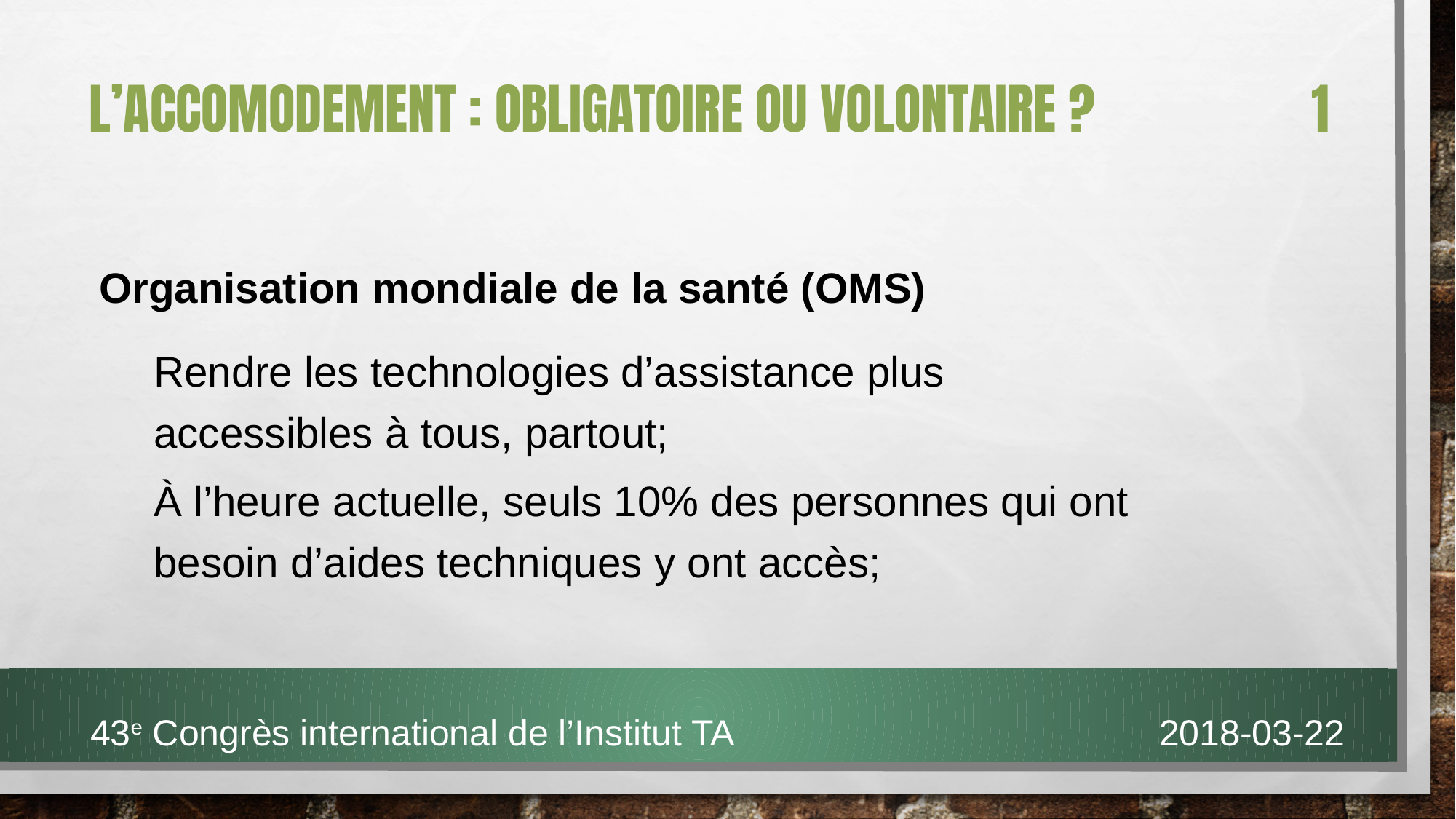

# L’accomodement : obligatoire ou volontaire ?                 1
Organisation mondiale de la santé (OMS)
Rendre les technologies d’assistance plus accessibles à tous, partout;
À l’heure actuelle, seuls 10% des personnes qui ont besoin d’aides techniques y ont accès;
43e Congrès international de l’Institut TA                                          2018-03-22